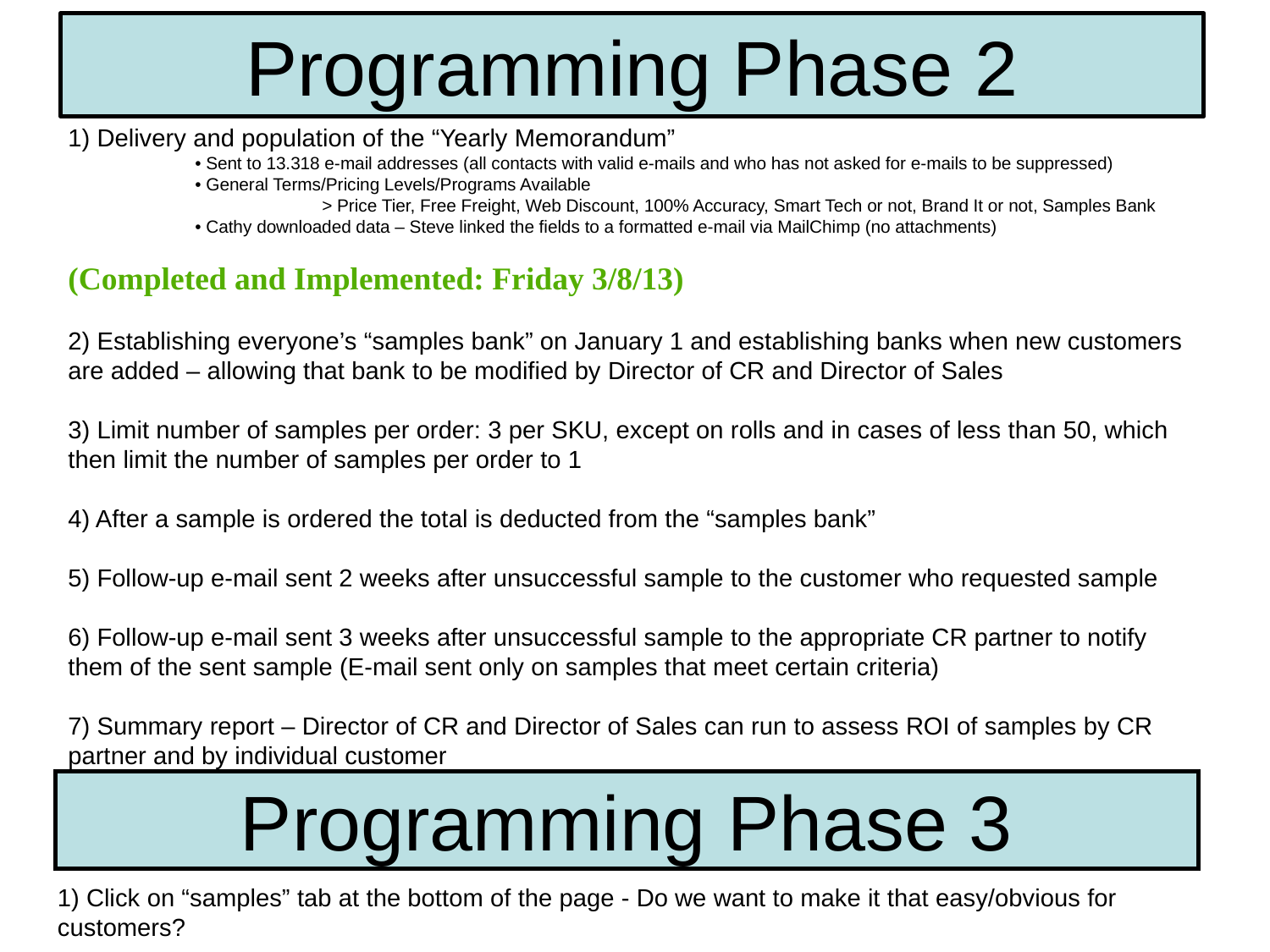

# Programming Phase 2
1) Delivery and population of the “Yearly Memorandum”
	• Sent to 13.318 e-mail addresses (all contacts with valid e-mails and who has not asked for e-mails to be suppressed)
	• General Terms/Pricing Levels/Programs Available
		> Price Tier, Free Freight, Web Discount, 100% Accuracy, Smart Tech or not, Brand It or not, Samples Bank
	• Cathy downloaded data – Steve linked the fields to a formatted e-mail via MailChimp (no attachments)

(Completed and Implemented: Friday 3/8/13)

2) Establishing everyone’s “samples bank” on January 1 and establishing banks when new customers are added – allowing that bank to be modified by Director of CR and Director of Sales

3) Limit number of samples per order: 3 per SKU, except on rolls and in cases of less than 50, which then limit the number of samples per order to 1

4) After a sample is ordered the total is deducted from the “samples bank”

5) Follow-up e-mail sent 2 weeks after unsuccessful sample to the customer who requested sample

6) Follow-up e-mail sent 3 weeks after unsuccessful sample to the appropriate CR partner to notify them of the sent sample (E-mail sent only on samples that meet certain criteria)

7) Summary report – Director of CR and Director of Sales can run to assess ROI of samples by CR partner and by individual customer

Programming Phase 3

1) Click on “samples” tab at the bottom of the page - Do we want to make it that easy/obvious for customers?